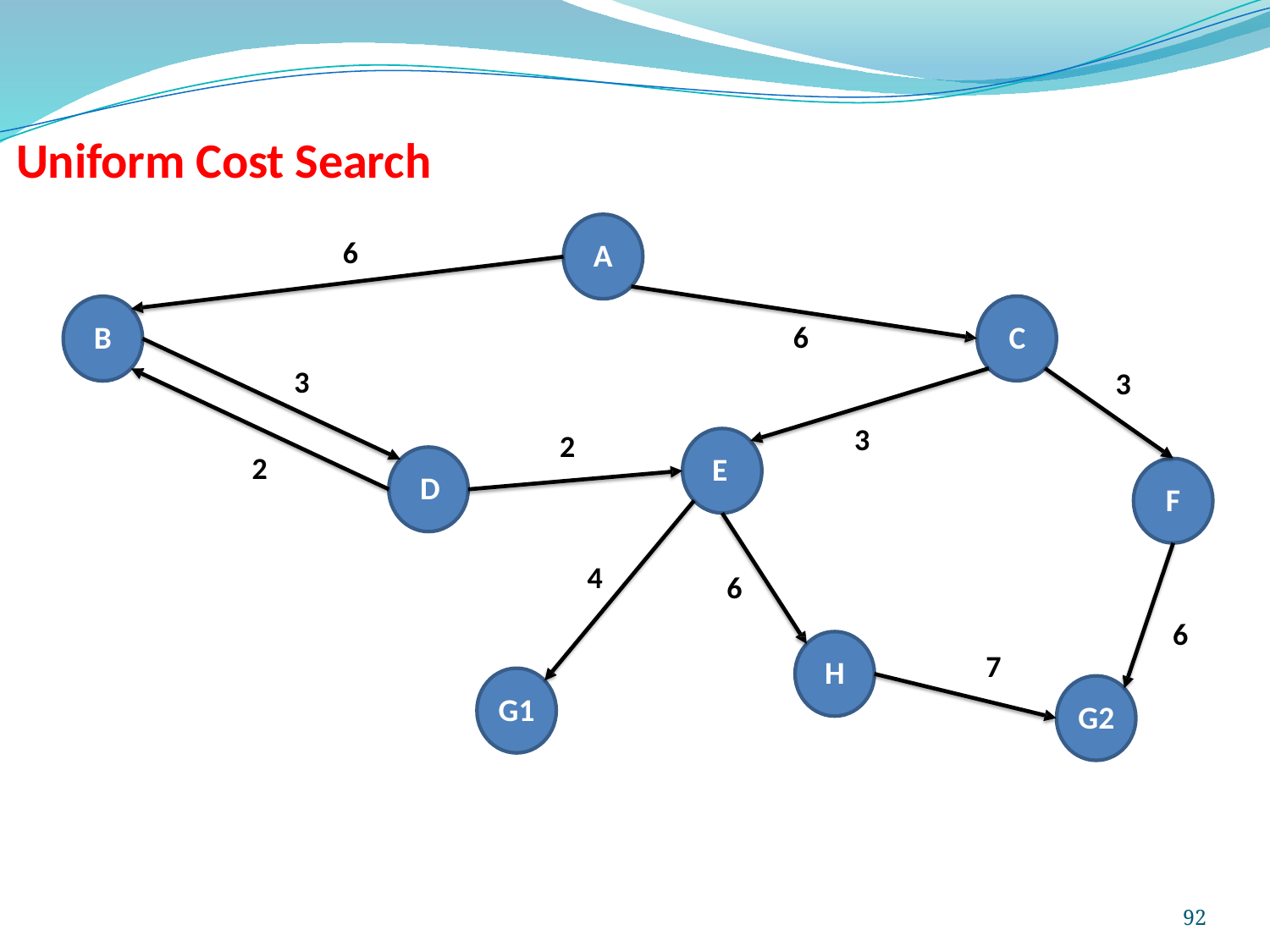

Uniform Cost Search

6
A

C
B
6

3
3

3
2

2
E

D
F

4
6
G1
6

7
H

G1
G2
92